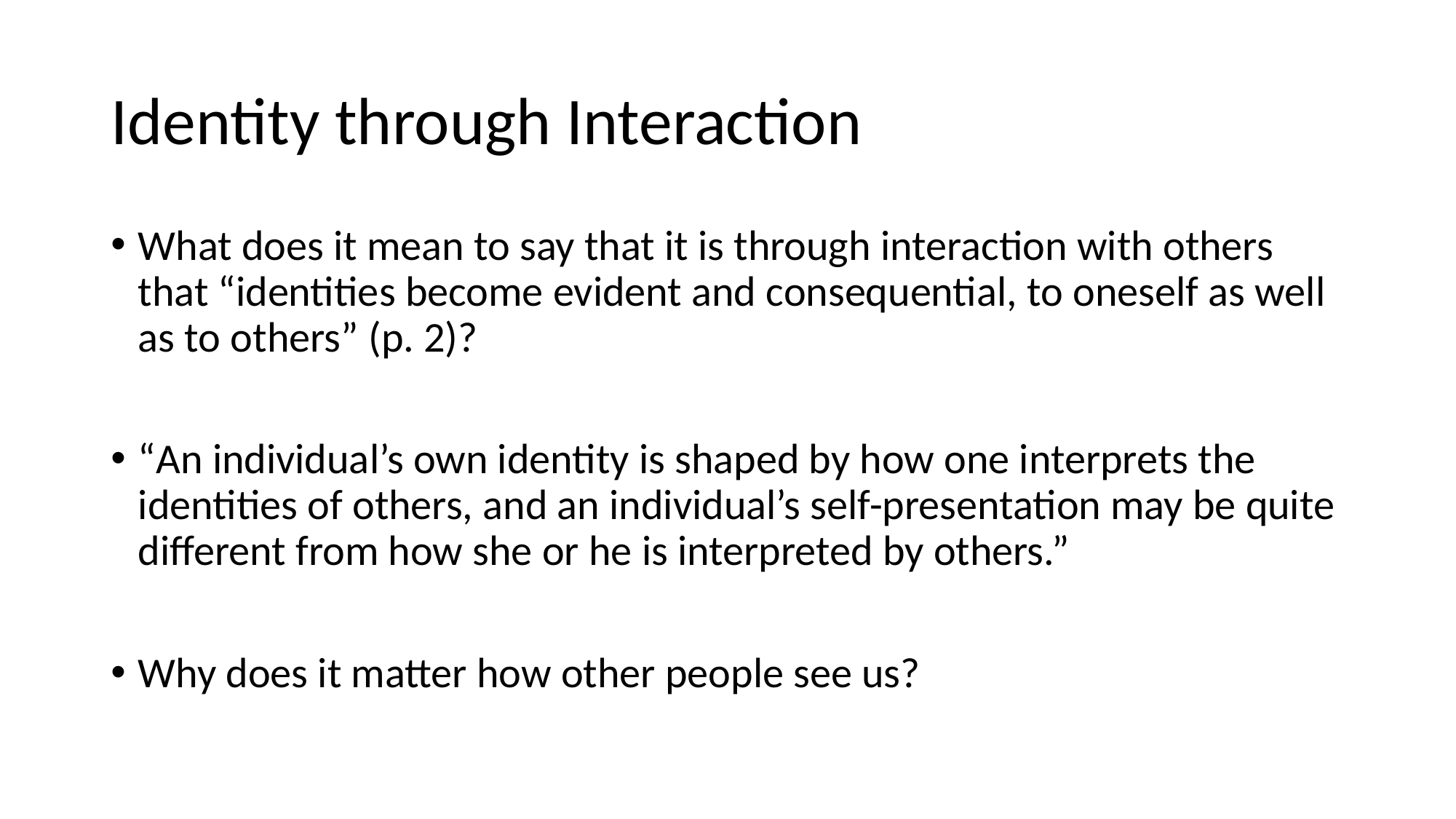

# Identity through Interaction
What does it mean to say that it is through interaction with others that “identities become evident and consequential, to oneself as well as to others” (p. 2)?

“An individual’s own identity is shaped by how one interprets the identities of others, and an individual’s self-presentation may be quite different from how she or he is interpreted by others.”

Why does it matter how other people see us?